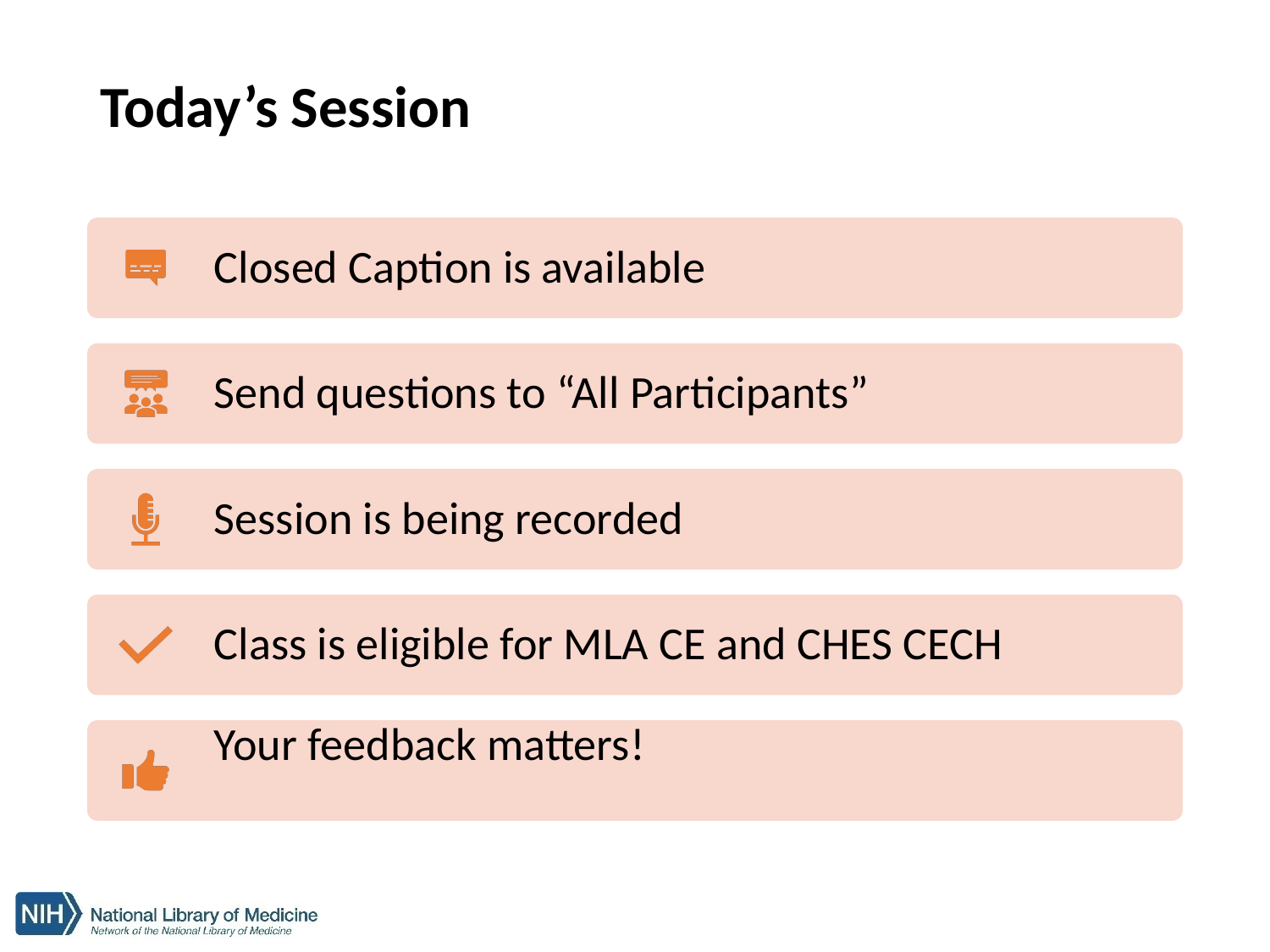

# Today’s Session
Closed Caption is available
Send questions to “All Participants”
Session is being recorded
Class is eligible for MLA CE and CHES CECH
Your feedback matters!
3